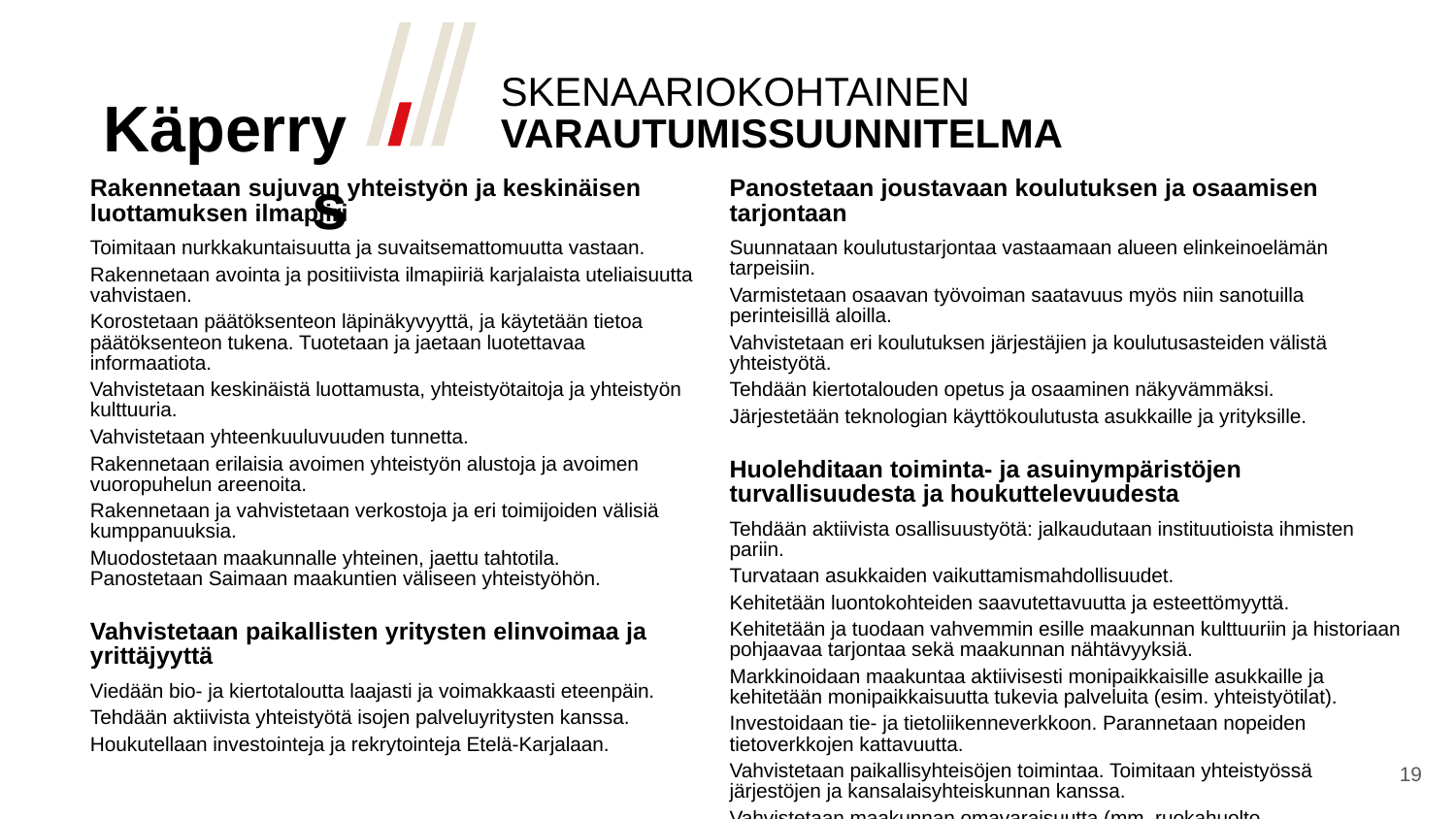

Käperrys
SKENAARIOKOHTAINEN
VARAUTUMISSUUNNITELMA
Rakennetaan sujuvan yhteistyön ja keskinäisen luottamuksen ilmapiiri
Toimitaan nurkkakuntaisuutta ja suvaitsemattomuutta vastaan.
Rakennetaan avointa ja positiivista ilmapiiriä karjalaista uteliaisuutta vahvistaen.
Korostetaan päätöksenteon läpinäkyvyyttä, ja käytetään tietoa päätöksenteon tukena. Tuotetaan ja jaetaan luotettavaa informaatiota.
Vahvistetaan keskinäistä luottamusta, yhteistyötaitoja ja yhteistyön kulttuuria.
Vahvistetaan yhteenkuuluvuuden tunnetta.
Rakennetaan erilaisia avoimen yhteistyön alustoja ja avoimen vuoropuhelun areenoita.
Rakennetaan ja vahvistetaan verkostoja ja eri toimijoiden välisiä kumppanuuksia.
Muodostetaan maakunnalle yhteinen, jaettu tahtotila.
Panostetaan Saimaan maakuntien väliseen yhteistyöhön.
Vahvistetaan paikallisten yritysten elinvoimaa ja yrittäjyyttä
Viedään bio- ja kiertotaloutta laajasti ja voimakkaasti eteenpäin.
Tehdään aktiivista yhteistyötä isojen palveluyritysten kanssa.
Houkutellaan investointeja ja rekrytointeja Etelä-Karjalaan.
Panostetaan joustavaan koulutuksen ja osaamisen tarjontaan
Suunnataan koulutustarjontaa vastaamaan alueen elinkeinoelämän tarpeisiin.
Varmistetaan osaavan työvoiman saatavuus myös niin sanotuilla perinteisillä aloilla.
Vahvistetaan eri koulutuksen järjestäjien ja koulutusasteiden välistä yhteistyötä.
Tehdään kiertotalouden opetus ja osaaminen näkyvämmäksi.
Järjestetään teknologian käyttökoulutusta asukkaille ja yrityksille.
Huolehditaan toiminta- ja asuinympäristöjen turvallisuudesta ja houkuttelevuudesta
Tehdään aktiivista osallisuustyötä: jalkaudutaan instituutioista ihmisten pariin.
Turvataan asukkaiden vaikuttamismahdollisuudet.
Kehitetään luontokohteiden saavutettavuutta ja esteettömyyttä.
Kehitetään ja tuodaan vahvemmin esille maakunnan kulttuuriin ja historiaan pohjaavaa tarjontaa sekä maakunnan nähtävyyksiä.
Markkinoidaan maakuntaa aktiivisesti monipaikkaisille asukkaille ja kehitetään monipaikkaisuutta tukevia palveluita (esim. yhteistyötilat).
Investoidaan tie- ja tietoliikenneverkkoon. Parannetaan nopeiden tietoverkkojen kattavuutta.
Vahvistetaan paikallisyhteisöjen toimintaa. Toimitaan yhteistyössä järjestöjen ja kansalaisyhteiskunnan kanssa.
Vahvistetaan maakunnan omavaraisuutta (mm. ruokahuolto, energiantuotanto).
19